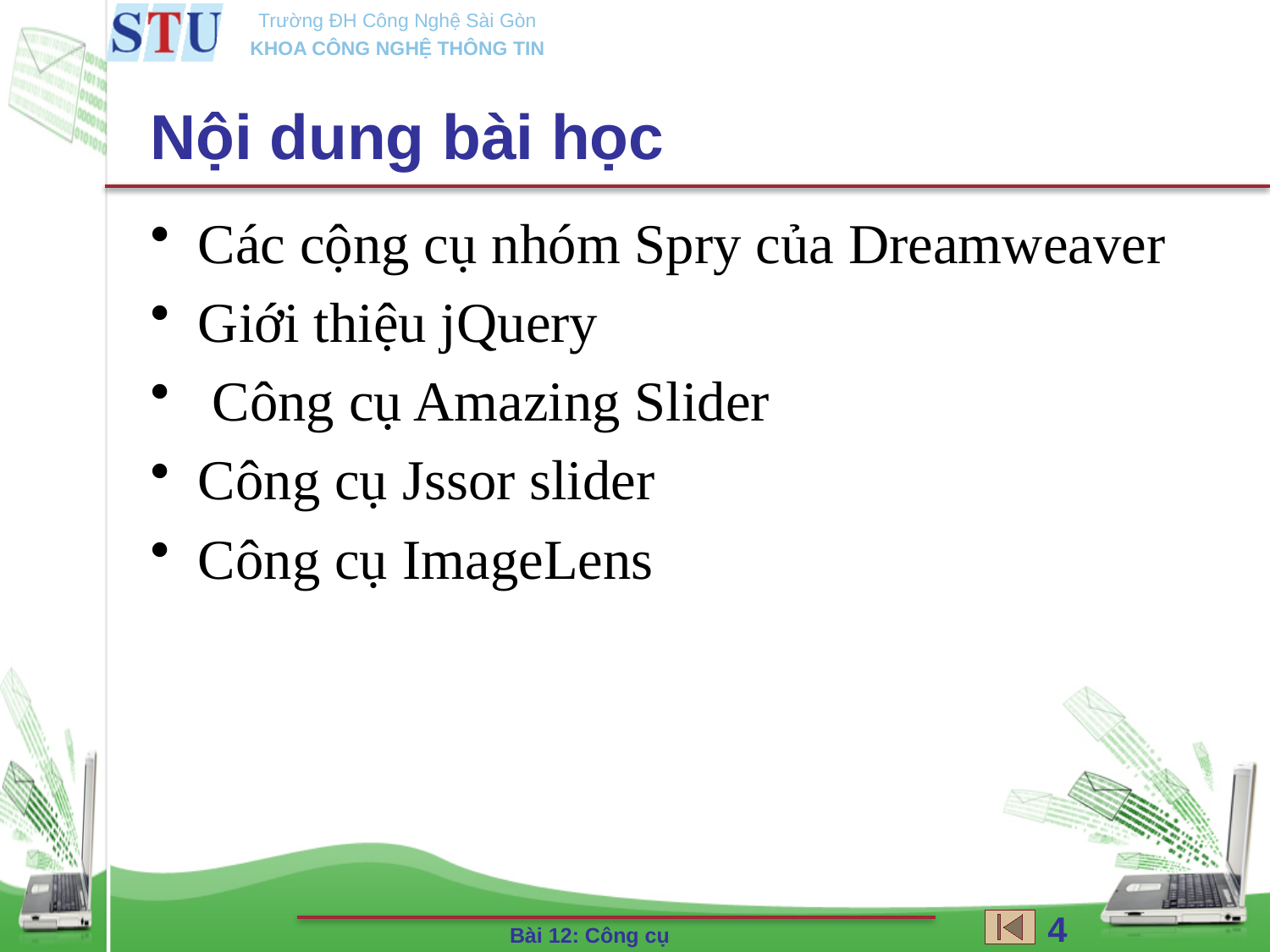

# Nội dung bài học
Các cộng cụ nhóm Spry của Dreamweaver
Giới thiệu jQuery
 Công cụ Amazing Slider
Công cụ Jssor slider
Công cụ ImageLens
4
Bài 12: Công cụ